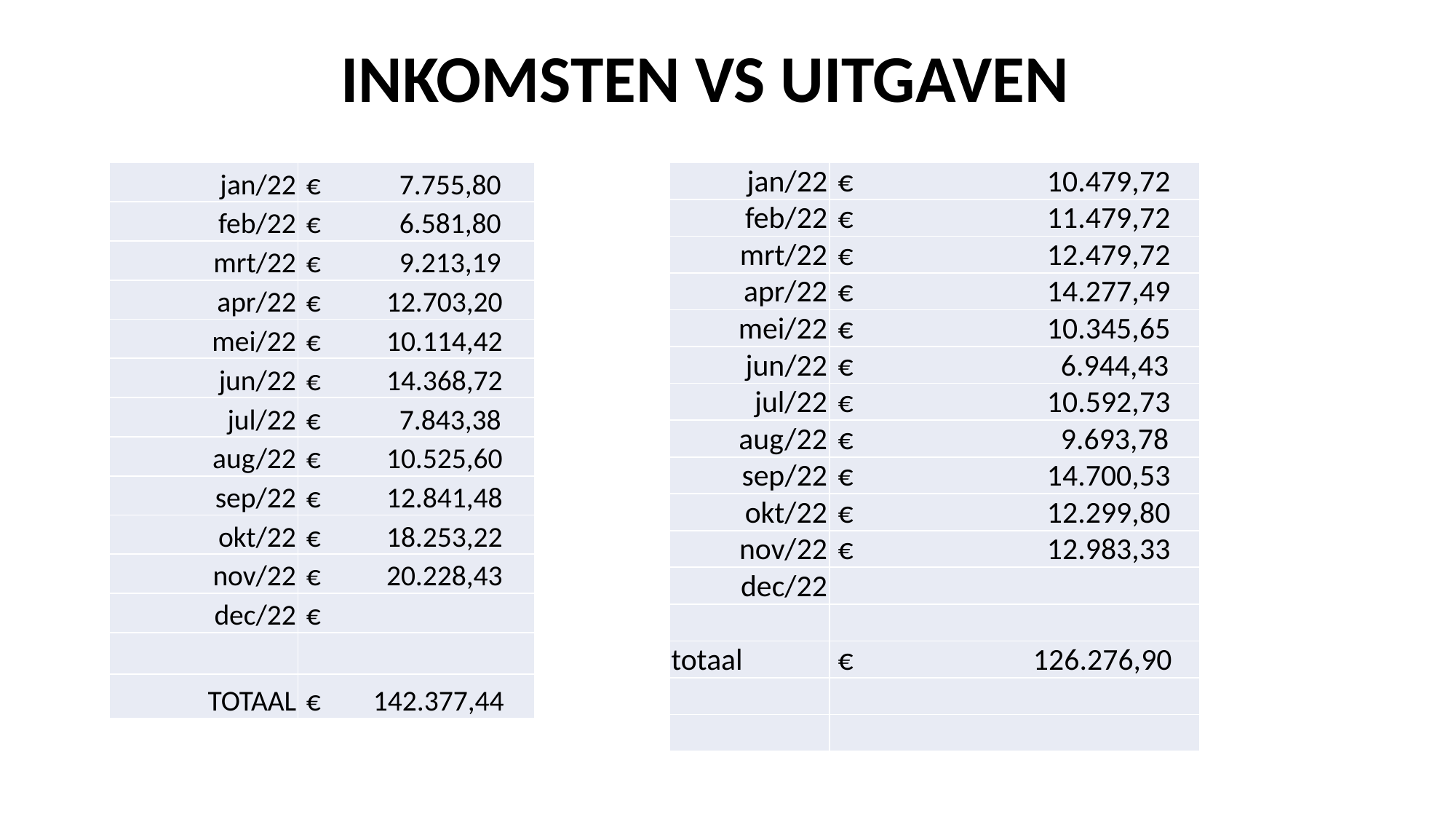

INKOMSTEN VS UITGAVEN
| jan/22 | € 7.755,80 |
| --- | --- |
| feb/22 | € 6.581,80 |
| mrt/22 | € 9.213,19 |
| apr/22 | € 12.703,20 |
| mei/22 | € 10.114,42 |
| jun/22 | € 14.368,72 |
| jul/22 | € 7.843,38 |
| aug/22 | € 10.525,60 |
| sep/22 | € 12.841,48 |
| okt/22 | € 18.253,22 |
| nov/22 | € 20.228,43 |
| dec/22 | € |
|  |  |
| TOTAAL | € 142.377,44 |
| jan/22 | € 10.479,72 |
| --- | --- |
| feb/22 | € 11.479,72 |
| mrt/22 | € 12.479,72 |
| apr/22 | € 14.277,49 |
| mei/22 | € 10.345,65 |
| jun/22 | € 6.944,43 |
| jul/22 | € 10.592,73 |
| aug/22 | € 9.693,78 |
| sep/22 | € 14.700,53 |
| okt/22 | € 12.299,80 |
| nov/22 | € 12.983,33 |
| dec/22 |  |
|  |  |
| totaal | € 126.276,90 |
|  |  |
|  |  |